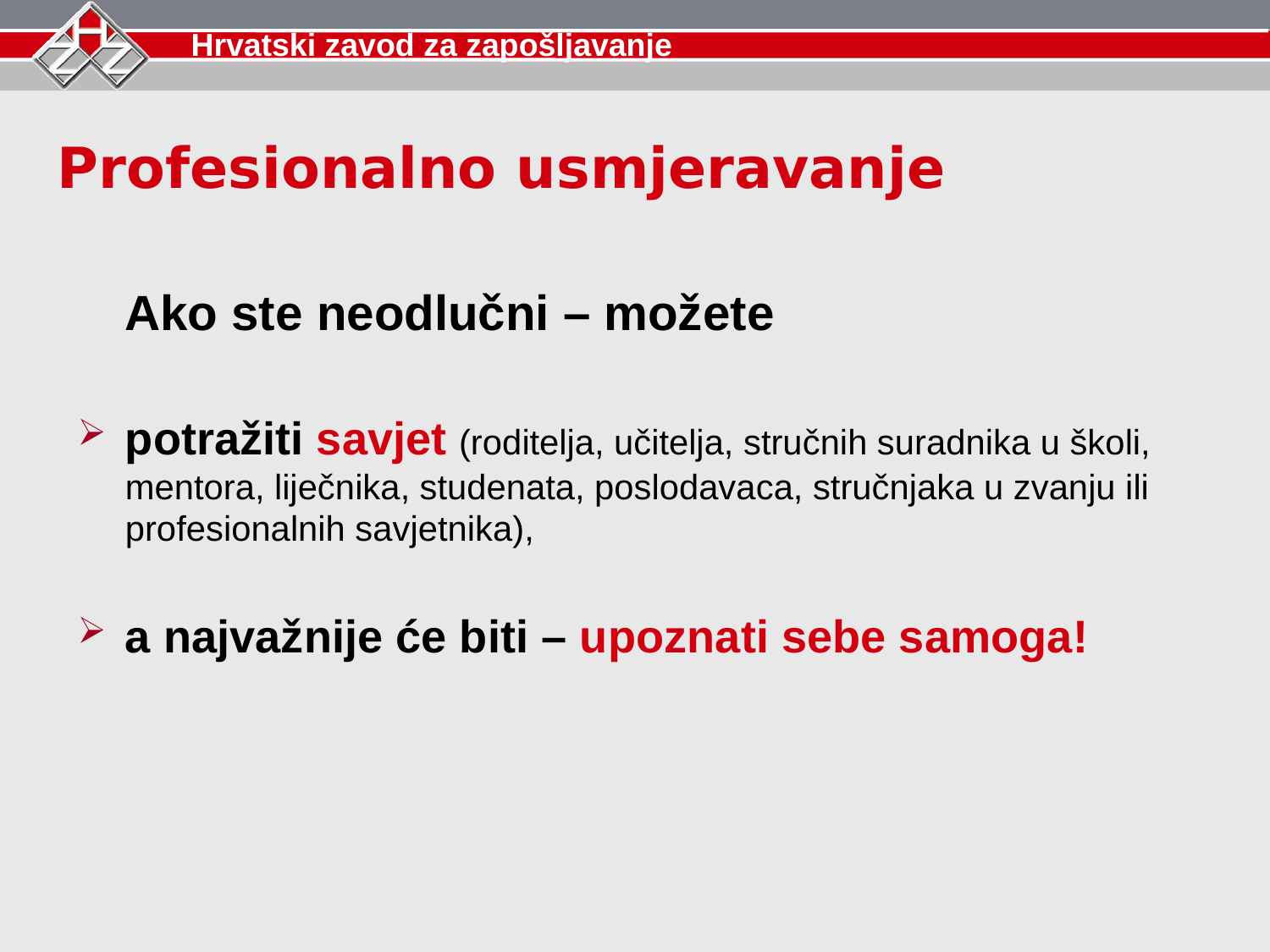

Profesionalno usmjeravanje
   Ako ste neodlučni – možete

potražiti savjet (roditelja, učitelja, stručnih suradnika u školi, mentora, liječnika, studenata, poslodavaca, stručnjaka u zvanju ili profesionalnih savjetnika),

a najvažnije će biti – upoznati sebe samoga!